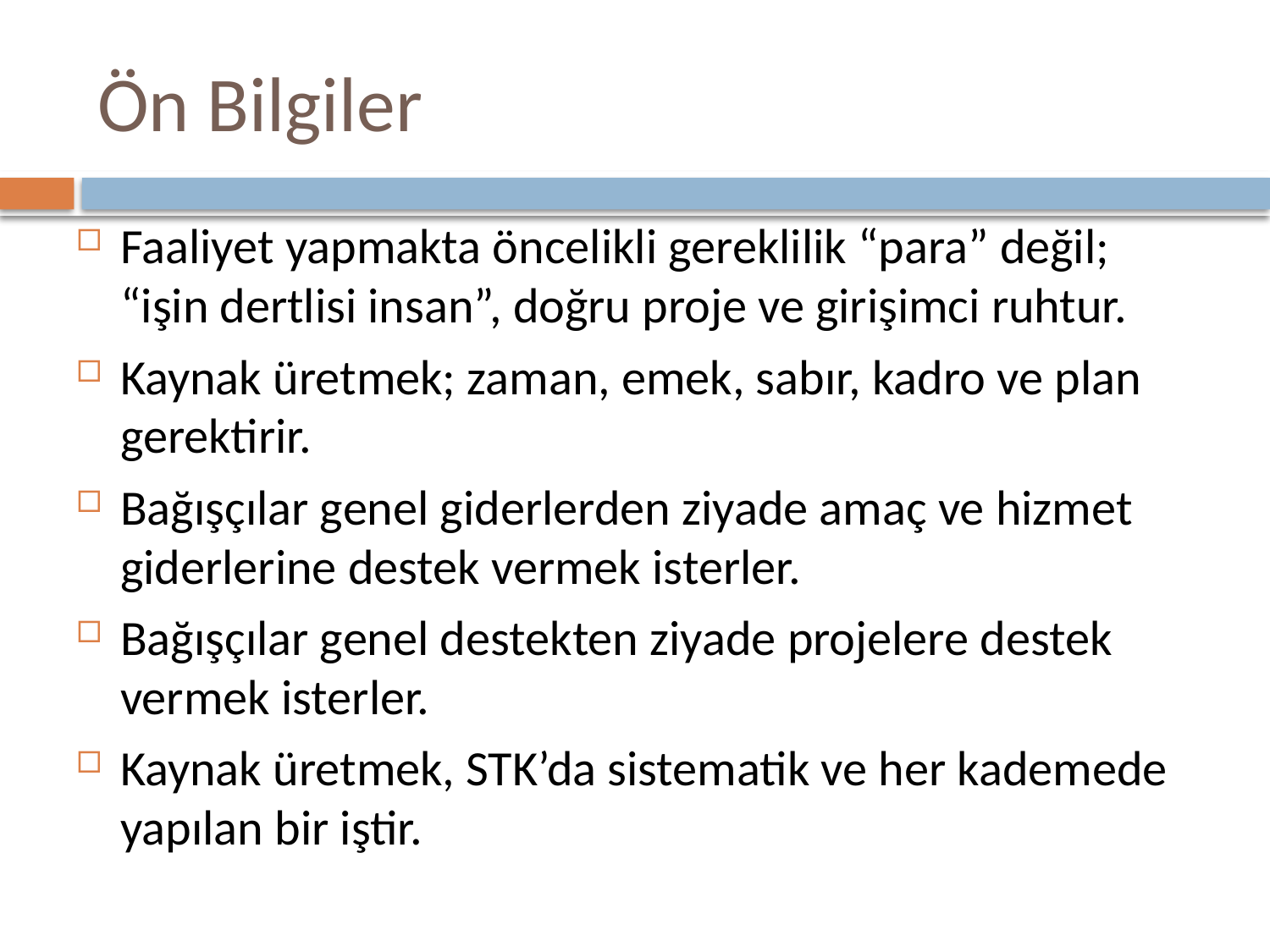

# Ön Bilgiler
Faaliyet yapmakta öncelikli gereklilik “para” değil; “işin dertlisi insan”, doğru proje ve girişimci ruhtur.
Kaynak üretmek; zaman, emek, sabır, kadro ve plan gerektirir.
Bağışçılar genel giderlerden ziyade amaç ve hizmet giderlerine destek vermek isterler.
Bağışçılar genel destekten ziyade projelere destek vermek isterler.
Kaynak üretmek, STK’da sistematik ve her kademede yapılan bir iştir.